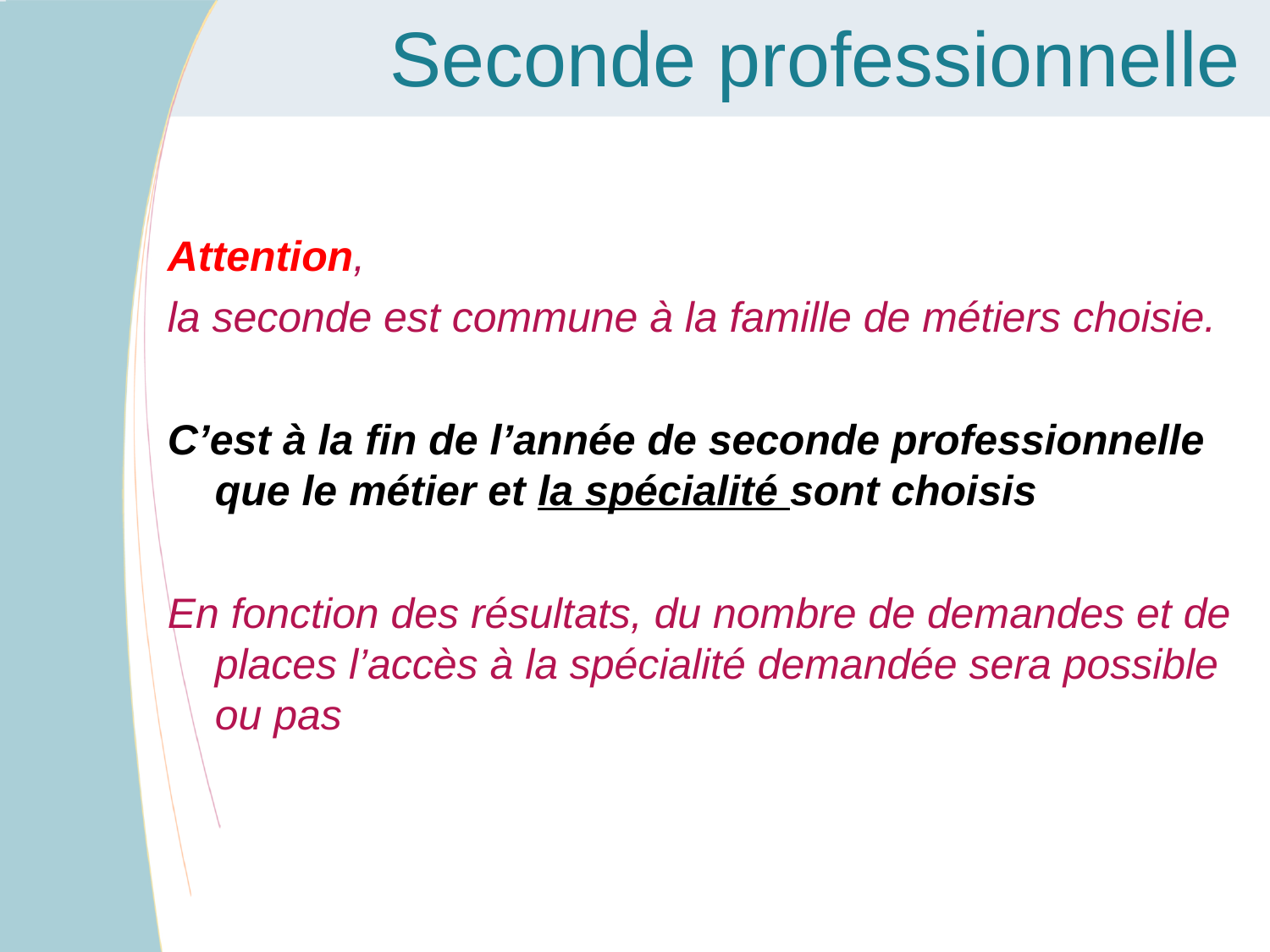

# Seconde professionnelle
Attention,
la seconde est commune à la famille de métiers choisie.

C’est à la fin de l’année de seconde professionnelle que le métier et la spécialité sont choisis

En fonction des résultats, du nombre de demandes et de places l’accès à la spécialité demandée sera possible ou pas